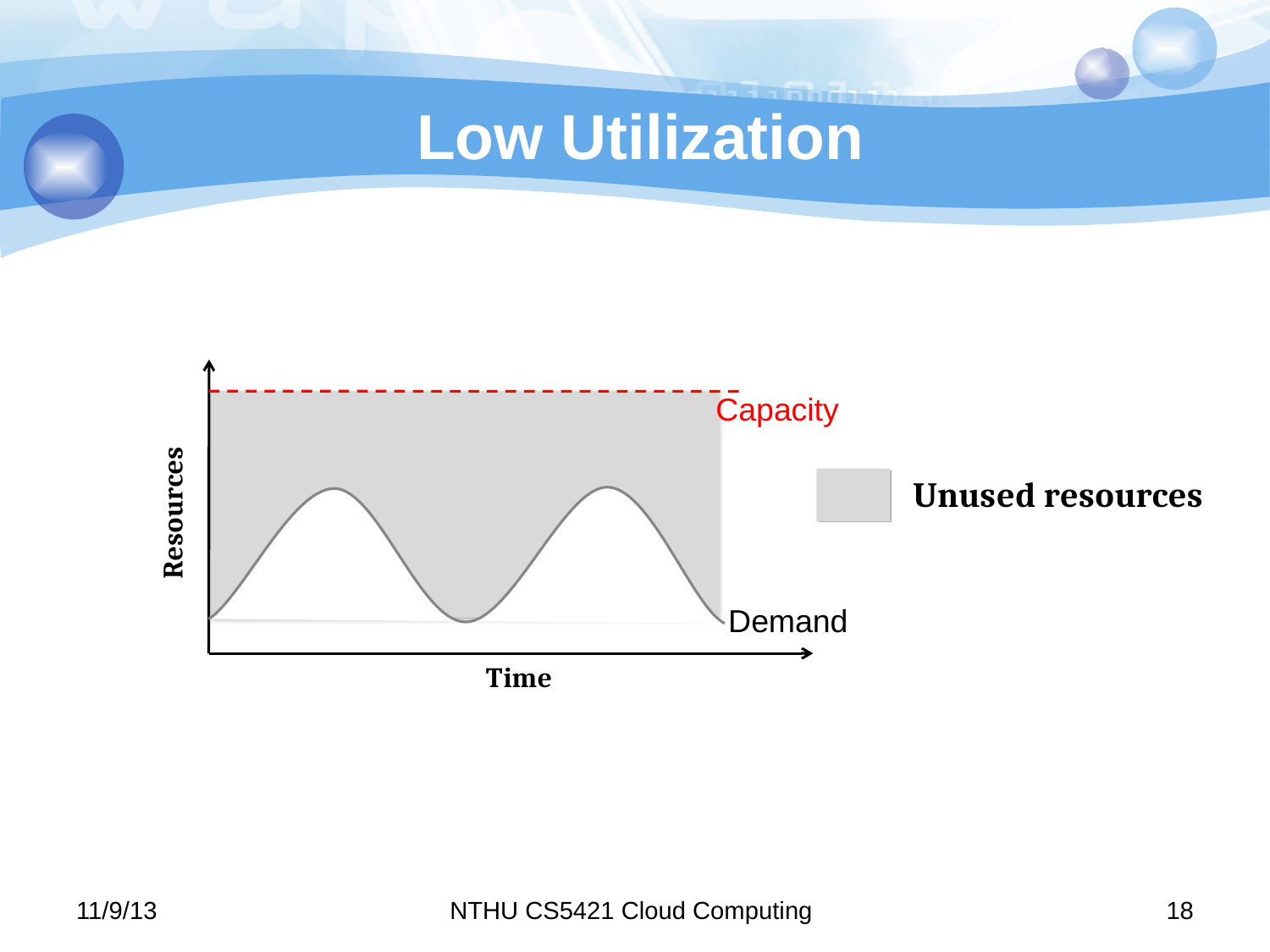

# Low Utilization
Capacity
Resources

Demand
Time

Unused resources

11/9/13
NTHU CS5421 Cloud Computing
18